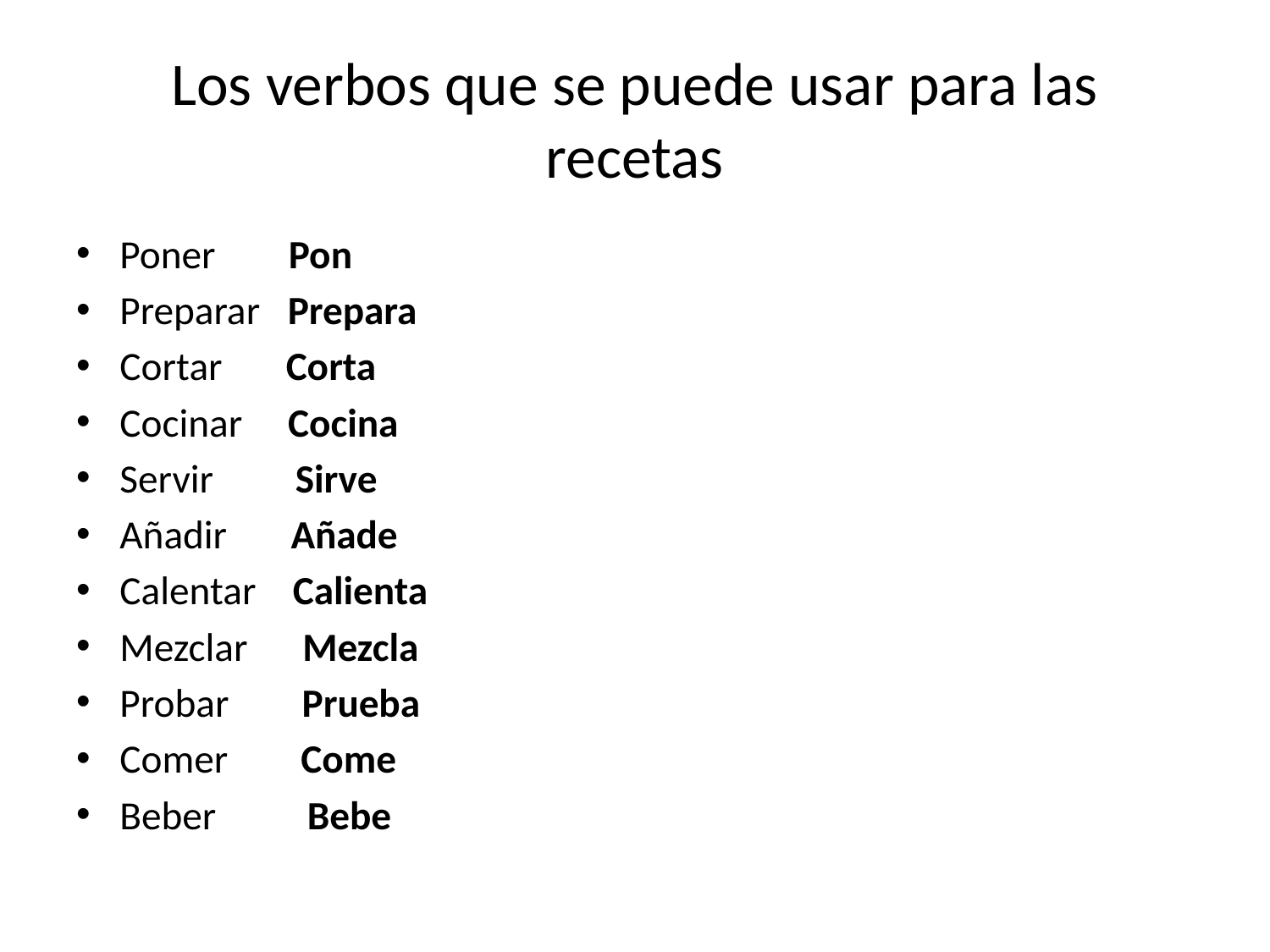

# Los verbos que se puede usar para las recetas
Poner        Pon
Preparar   Prepara
Cortar       Corta
Cocinar     Cocina
Servir         Sirve
Añadir       Añade
Calentar    Calienta
Mezclar      Mezcla
Probar        Prueba
Comer        Come
Beber          Bebe